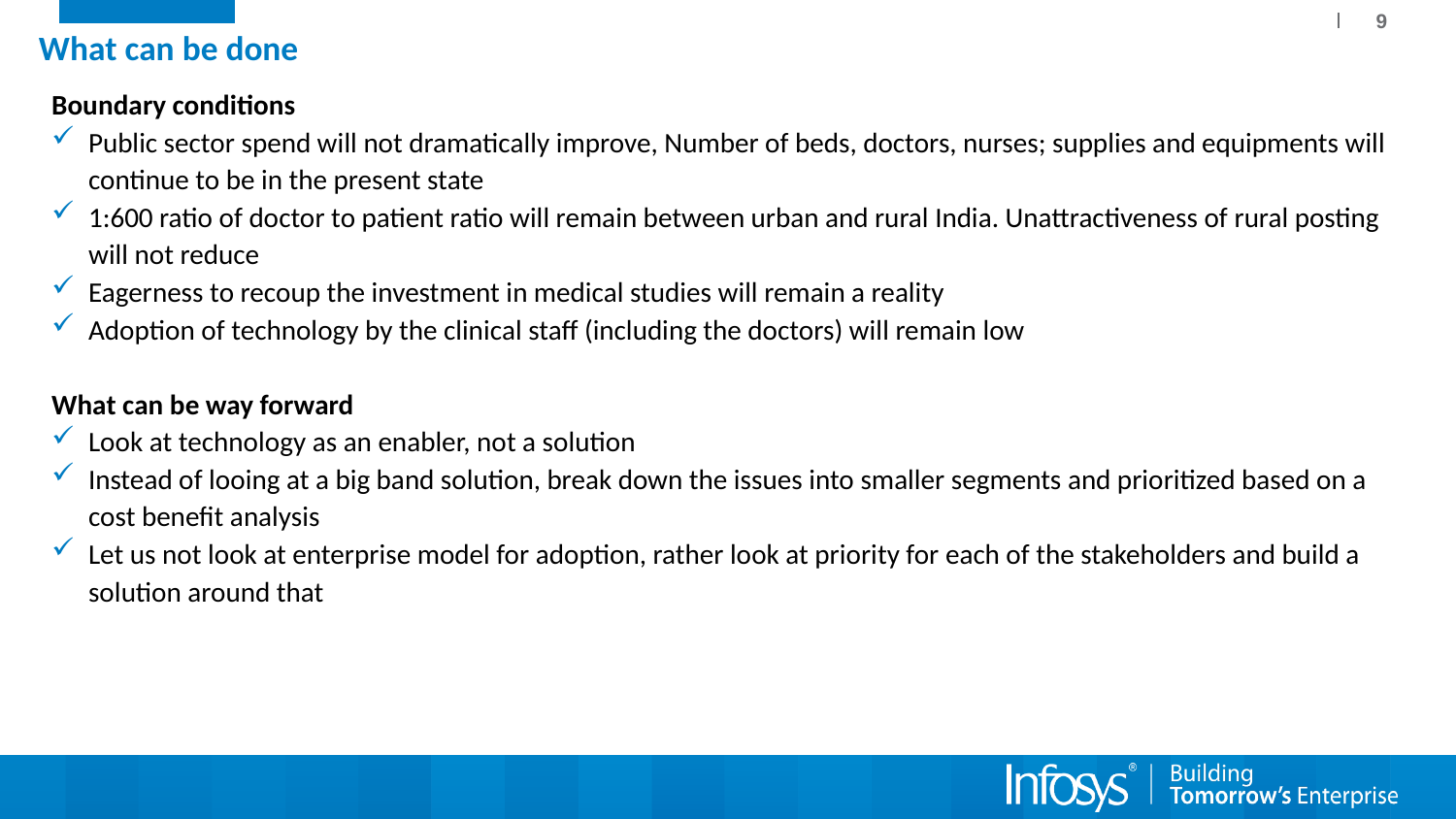

9
# What can be done
Boundary conditions
Public sector spend will not dramatically improve, Number of beds, doctors, nurses; supplies and equipments will continue to be in the present state
1:600 ratio of doctor to patient ratio will remain between urban and rural India. Unattractiveness of rural posting will not reduce
Eagerness to recoup the investment in medical studies will remain a reality
Adoption of technology by the clinical staff (including the doctors) will remain low

What can be way forward
Look at technology as an enabler, not a solution
Instead of looing at a big band solution, break down the issues into smaller segments and prioritized based on a cost benefit analysis
Let us not look at enterprise model for adoption, rather look at priority for each of the stakeholders and build a solution around that